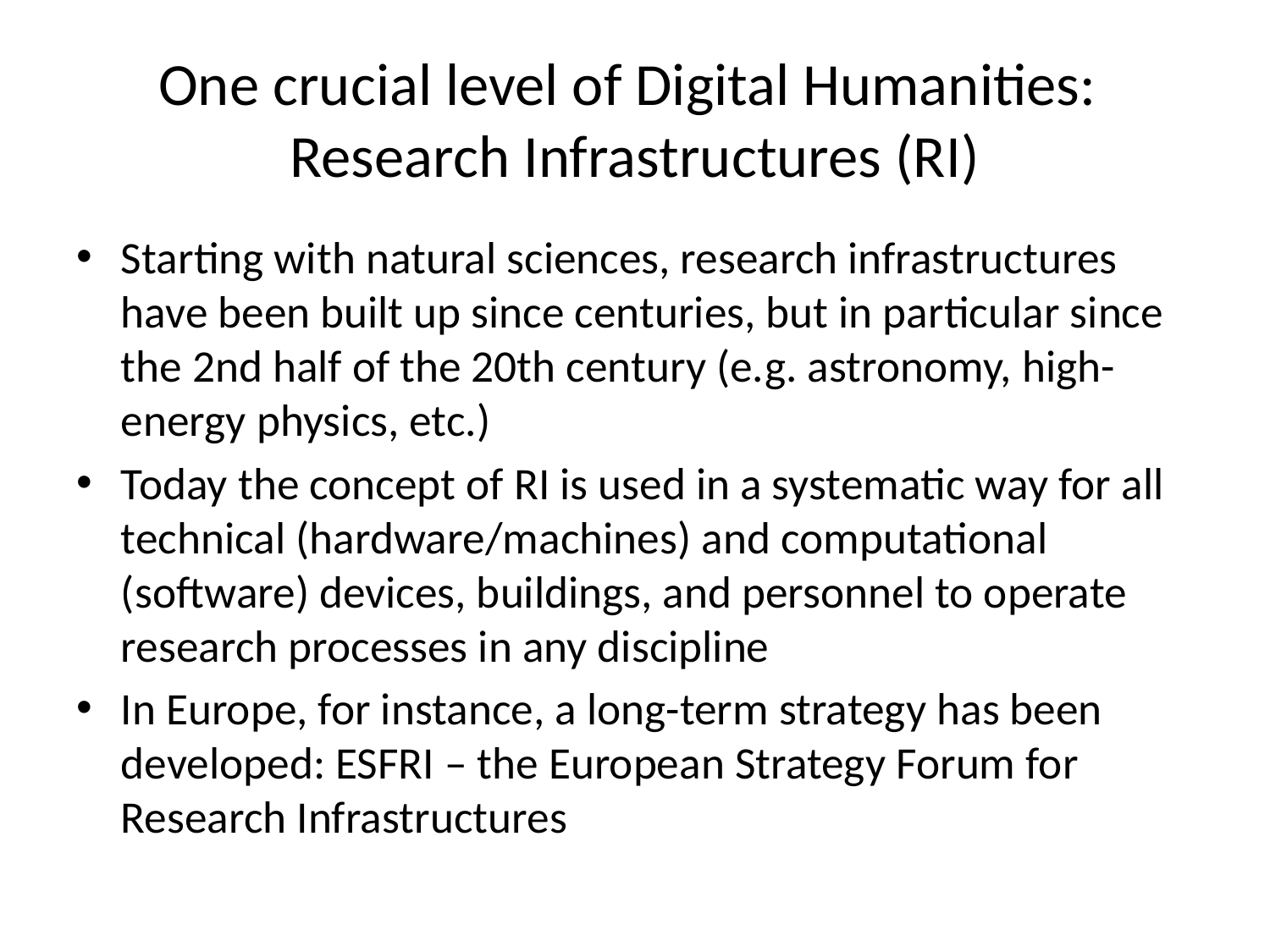

# One crucial level of Digital Humanities: Research Infrastructures (RI)
Starting with natural sciences, research infrastructures have been built up since centuries, but in particular since the 2nd half of the 20th century (e.g. astronomy, high-energy physics, etc.)
Today the concept of RI is used in a systematic way for all technical (hardware/machines) and computational (software) devices, buildings, and personnel to operate research processes in any discipline
In Europe, for instance, a long-term strategy has been developed: ESFRI – the European Strategy Forum for Research Infrastructures